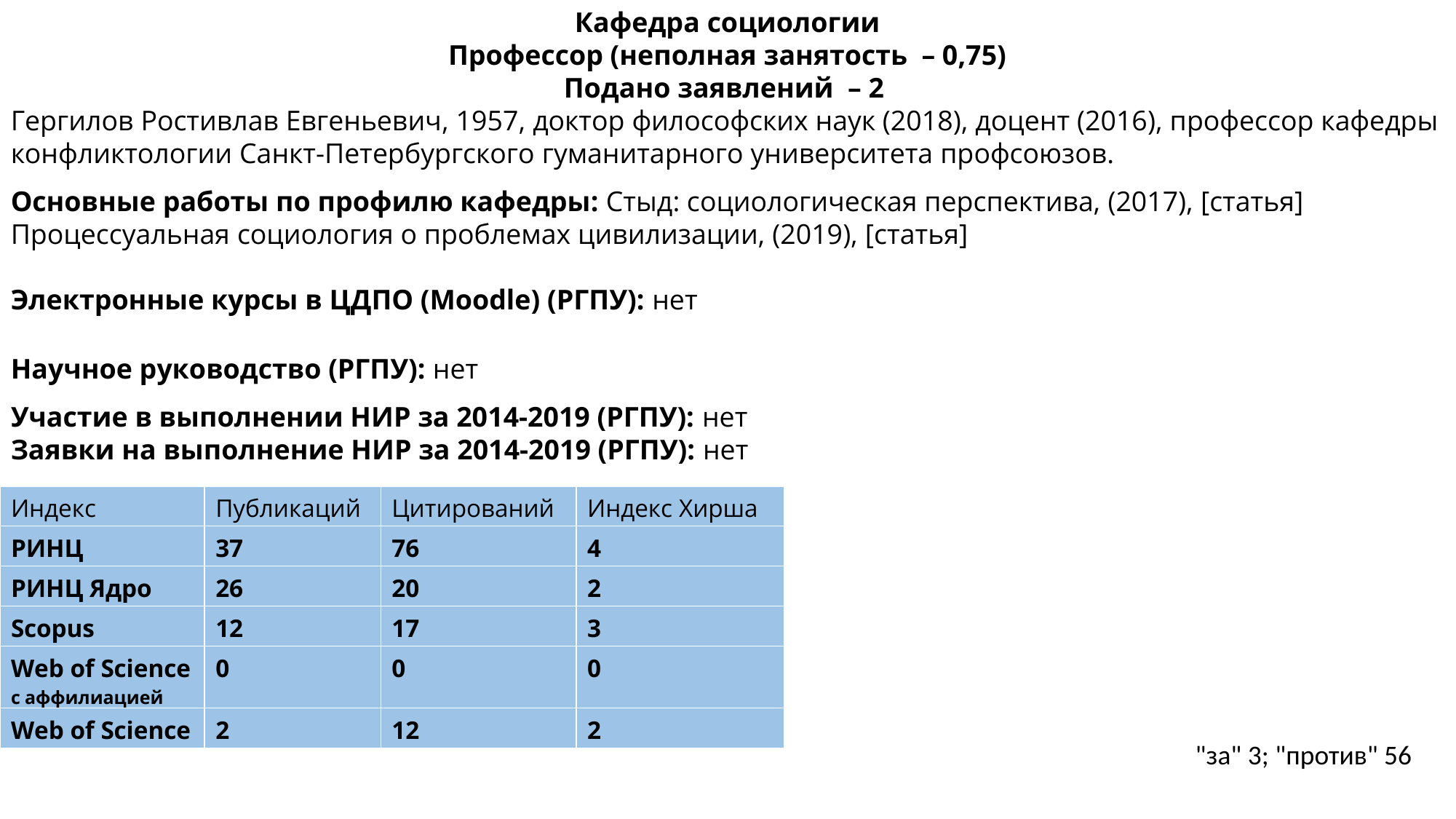

Кафедра социологии
Профессор (неполная занятость  – 0,75)
Подано заявлений  – 2
Гергилов Ростивлав Евгеньевич, 1957​, доктор философских наук (2018)​, доцент (2016), профессор кафедры конфликтологии Санкт-Петербургского гуманитарного университета профсоюзов.
Основные работы по профилю кафедры: Стыд: социологическая перспектива, (2017), [статья]
Процессуальная социология о проблемах цивилизации, (2019), [статья]​
Электронные курсы в ЦДПО (Moodle) (РГПУ): ​нет
Научное руководство (РГПУ): нет
Участие в выполнении НИР за 2014-2019 (РГПУ): ​нет
Заявки на выполнение НИР за 2014-2019 (РГПУ): ​нет

| Индекс | Публикаций | Цитирований | Индекс Хирша |
| --- | --- | --- | --- |
| РИНЦ | 37 | 76 | 4 |
| РИНЦ Ядро | 26 | 20 | 2 |
| Scopus | 12 | 17 | 3 |
| Web of Science c аффилиацией | 0 | 0 | 0 |
| Web of Science | 2 | 12 | 2 |
"за" 3; "против" 56